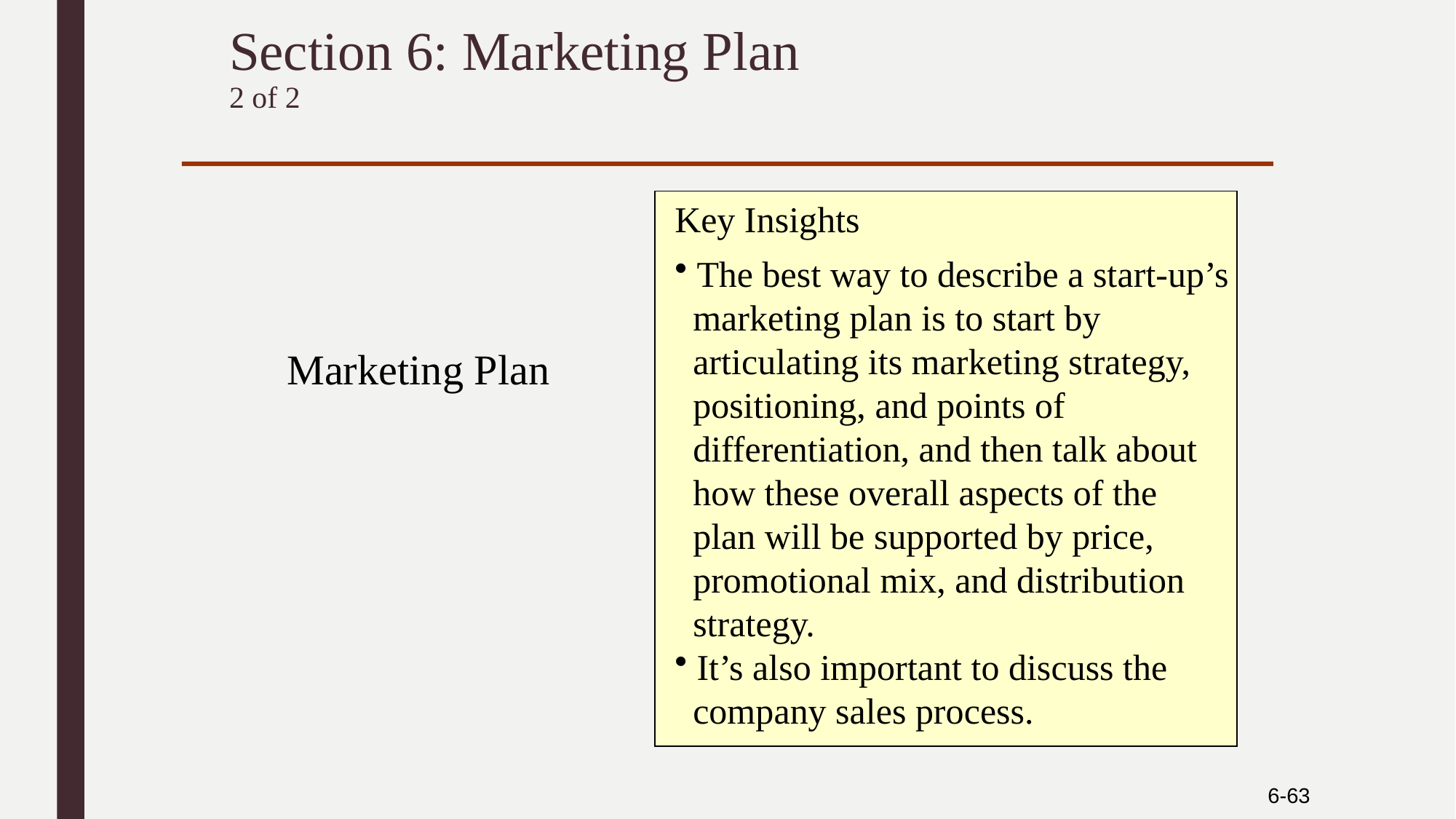

# Section 6: Marketing Plan 2 of 2

Key Insights
 The best way to describe a start-up’s
  marketing plan is to start by
  articulating its marketing strategy,
  positioning, and points of
  differentiation, and then talk about
  how these overall aspects of the
  plan will be supported by price,
  promotional mix, and distribution
  strategy.
 It’s also important to discuss the
  company sales process.
Marketing Plan
6-63